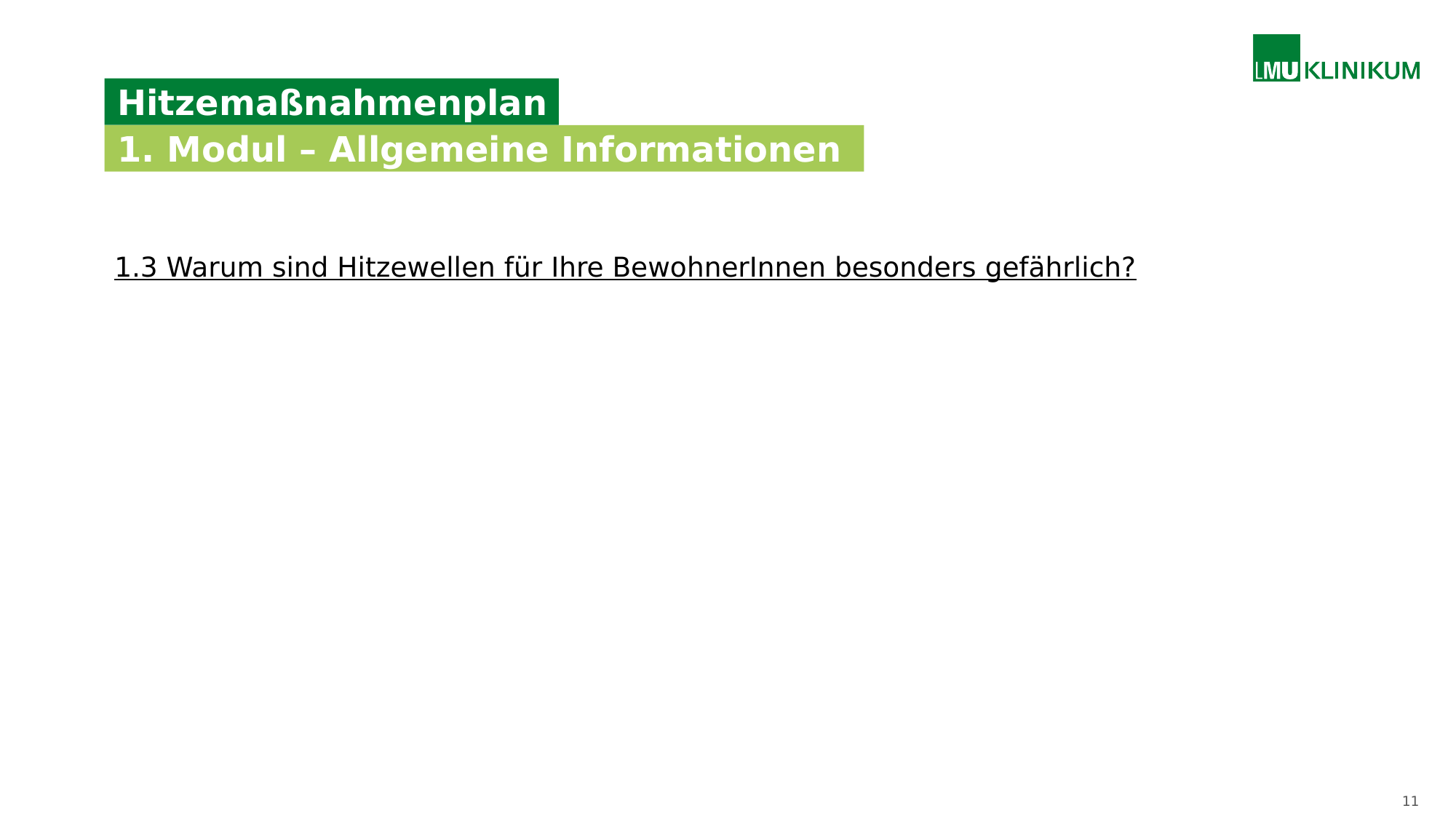

# Hitzemaßnahmenplan
1. Modul – Allgemeine Informationen

1.3 Warum sind Hitzewellen für Ihre BewohnerInnen besonders gefährlich?
11